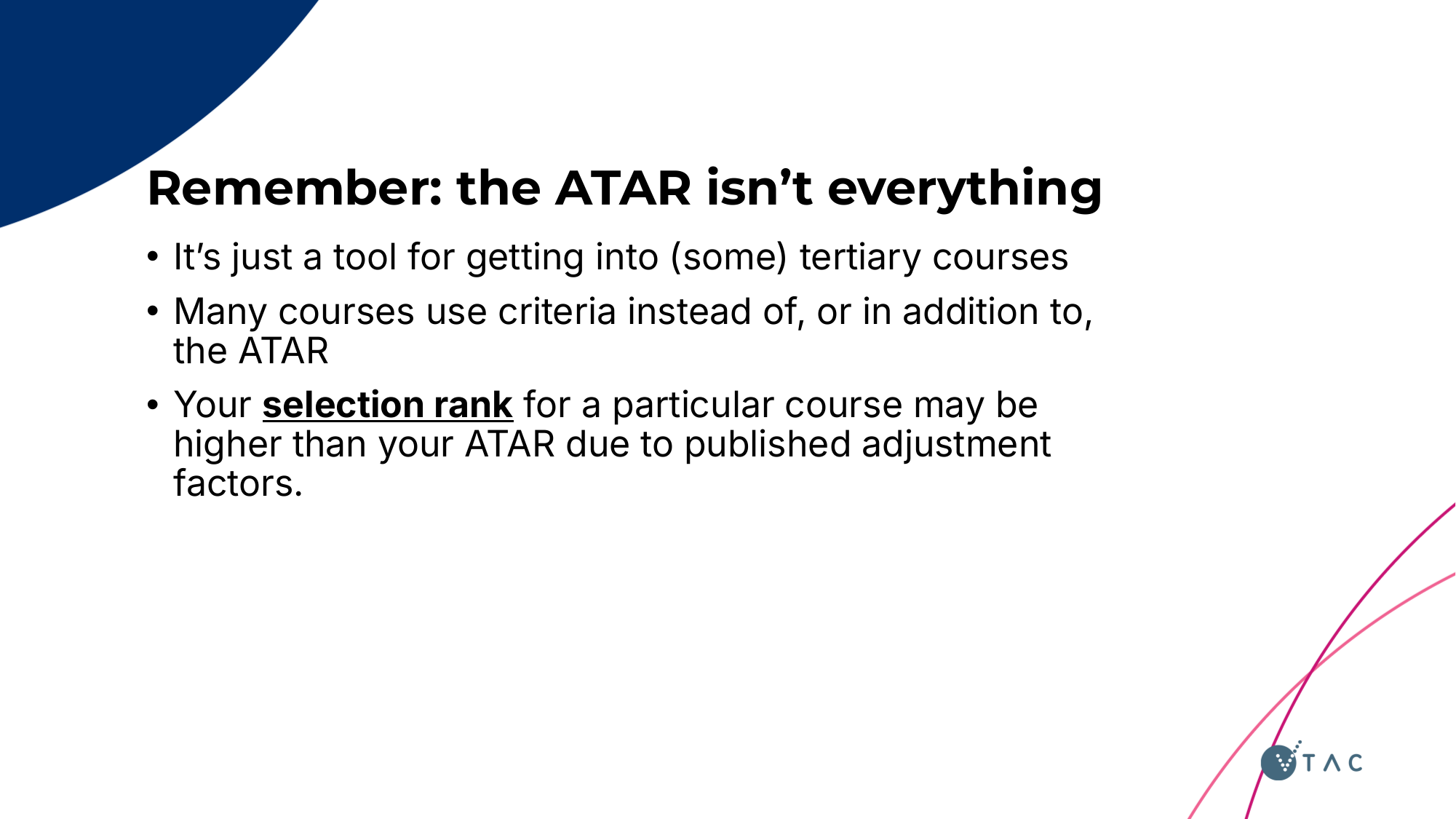

# Remember: the ATAR isn’t everything
It’s just a tool for getting into (some) tertiary courses
Many courses use criteria instead of, or in addition to, the ATAR
Your selection rank for a particular course may be higher than your ATAR due to published adjustment factors.